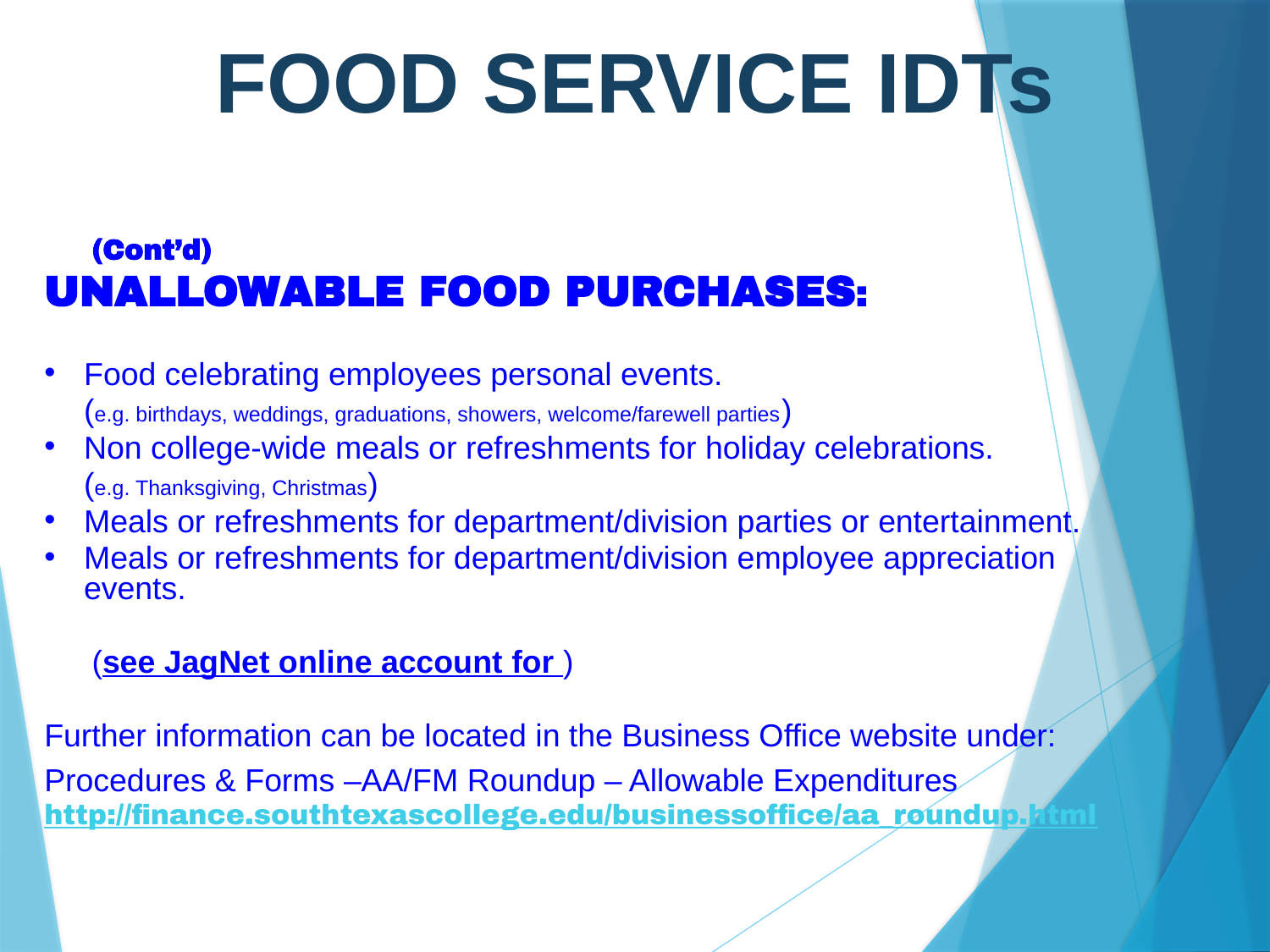

FOOD SERVICE IDTs

								            (Cont’d)
UNALLOWABLE FOOD PURCHASES:

Food celebrating employees personal events.
	(e.g. birthdays, weddings, graduations, showers, welcome/farewell parties)
Non college-wide meals or refreshments for holiday celebrations.
	(e.g. Thanksgiving, Christmas)
Meals or refreshments for department/division parties or entertainment.
Meals or refreshments for department/division employee appreciation events.

	(see JagNet online account for )

Further information can be located in the Business Office website under:

Procedures & Forms –AA/FM Roundup – Allowable Expenditures
http://finance.southtexascollege.edu/businessoffice/aa_roundup.html